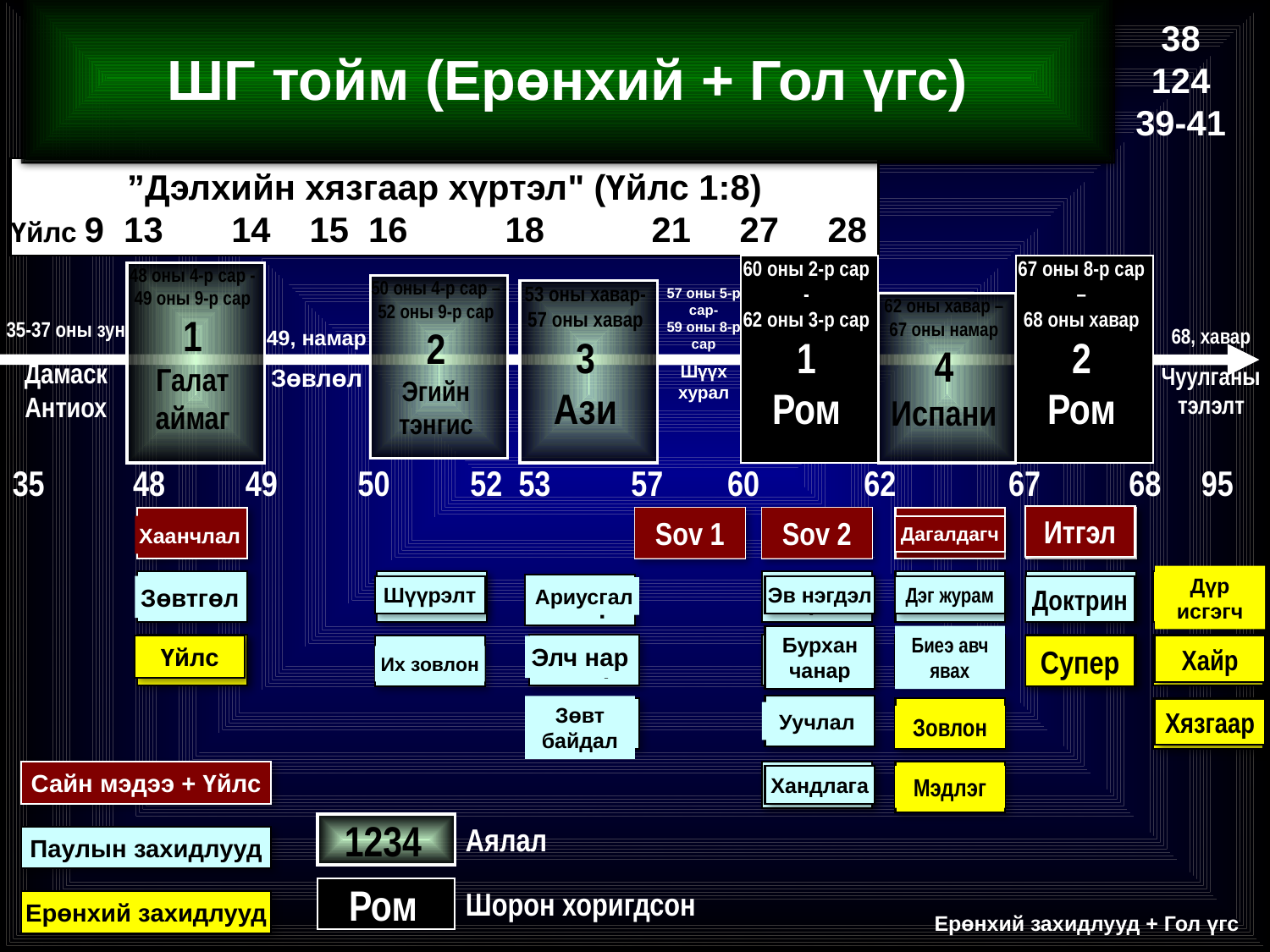

38
124
39-41
ШГ тойм (Ерөнхий + Гол үгс)
”Дэлхийн хязгаар хүртэл" (Үйлс 1:8)
Үйлс 9  13       14    15  16          18           21     27     28
60 оны 2-р сар -
62 оны 3-р сар
1
Ром

67 оны 8-р сар –
68 оны хавар
2
Ром

48 оны 4-р сар -
49 оны 9-р сар
1
Галат
аймаг

50 оны 4-р сар –
52 оны 9-р сар
2
Эгийн тэнгис

53 оны хавар-
57 оны хавар
3
Ази

57 оны 5-р сар-
59 оны 8-р сар
Шүүх хурал
62 оны хавар –
67 оны намар
4
Испани

35-37 оны зун
Дамаск
Антиох
68, хавар
Чуулганы тэлэлт
49, намар
Зөвлөл

35           48          49          50          52  53          57        60             62              67           68     95
Итгэл
Матай
Luke
Sov 1
Acts
Sov 2
Марк
Иохан
Хаанчлал
Дагалдагч
Дүр исгэгч
Галат
1 Тес
Ефес
1 Тим
2 Тим
Иуда
1 Кор
Зөвтгөл
Шүүрэлт
Эв нэгдэл
Дэг журам
Доктрин
Ариусгал
Бурхан чанар
Биеэ авч явах
Иаков
2 Кор
Кол
Тит
Евр
1 Иох
Үйлс
2 Тес
Элч нар
Супер
Хайр
Их зовлон
Зөвт байдал
Филем
Ром
1 Петр
2 Иох
Хязгаар
Уучлал
Зовлон
Сайн мэдээ + Үйлс
Филип
2 Петр
Хандлага
Мэдлэг
1234
Аялал
Паулын захидлууд
Ром
Шорон хоригдсон
Ерөнхий захидлууд
Ерөнхий захидлууд + Гол үгс